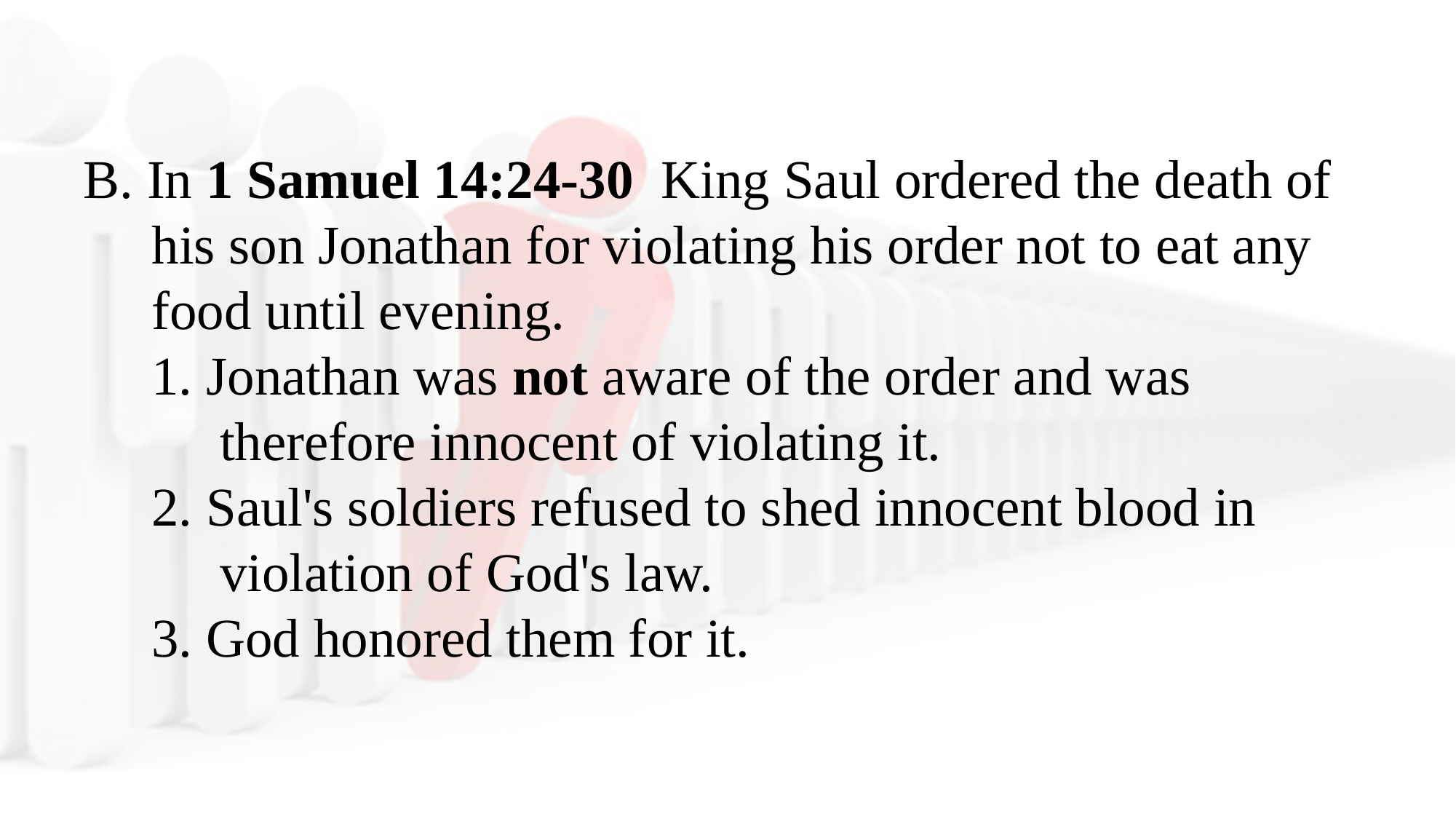

B. In 1 Samuel 14:24-30  King Saul ordered the death of his son Jonathan for violating his order not to eat any food until evening.
1. Jonathan was not aware of the order and was therefore innocent of violating it.
2. Saul's soldiers refused to shed innocent blood in violation of God's law.
3. God honored them for it.